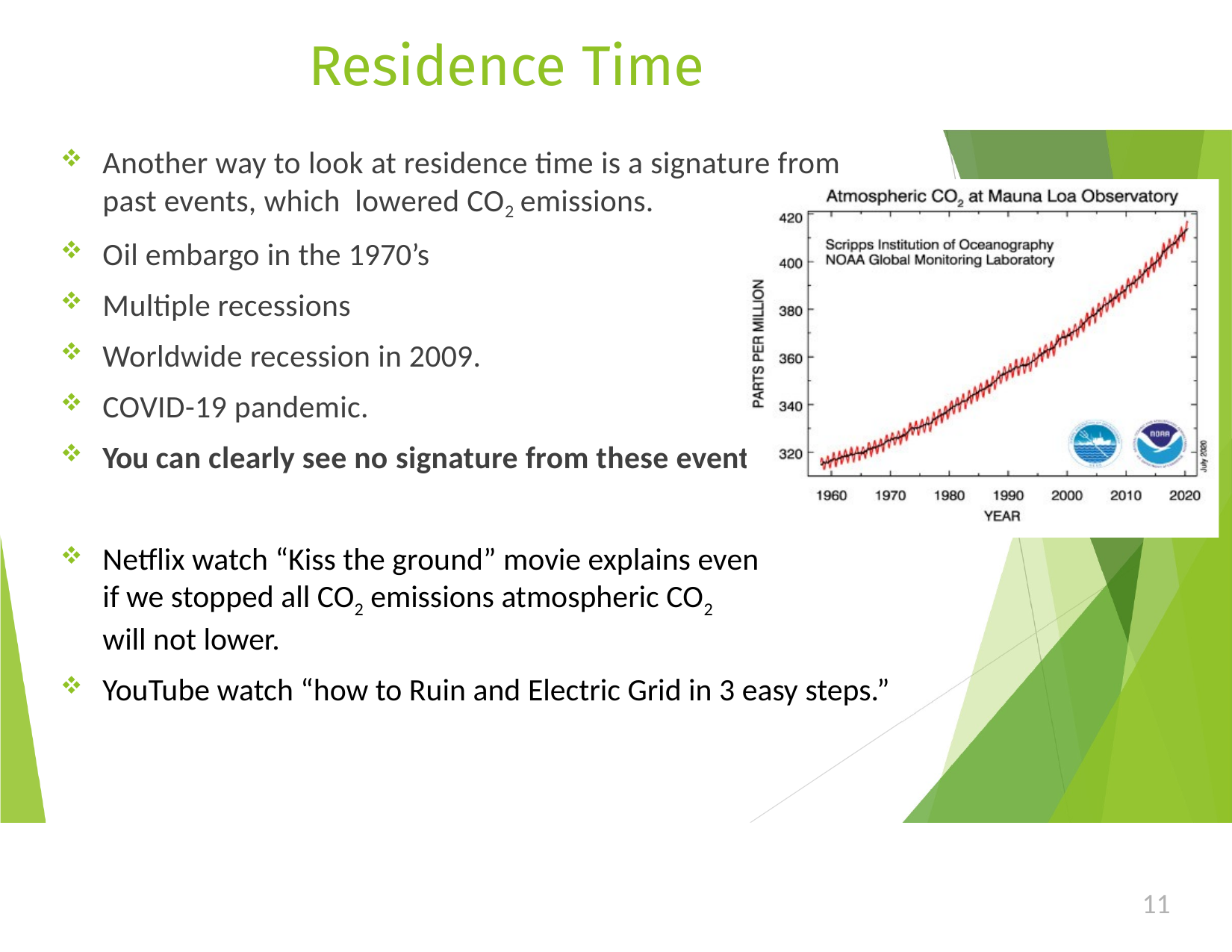

# Residence Time
Another way to look at residence time is a signature from past events, which  lowered CO2 emissions.
Oil embargo in the 1970’s
Multiple recessions
Worldwide recession in 2009.
COVID-19 pandemic.
You can clearly see no signature from these events.

Netflix watch “Kiss the ground” movie explains even
if we stopped all CO2 emissions atmospheric CO2
will not lower.
YouTube watch “how to Ruin and Electric Grid in 3 easy steps.”

11